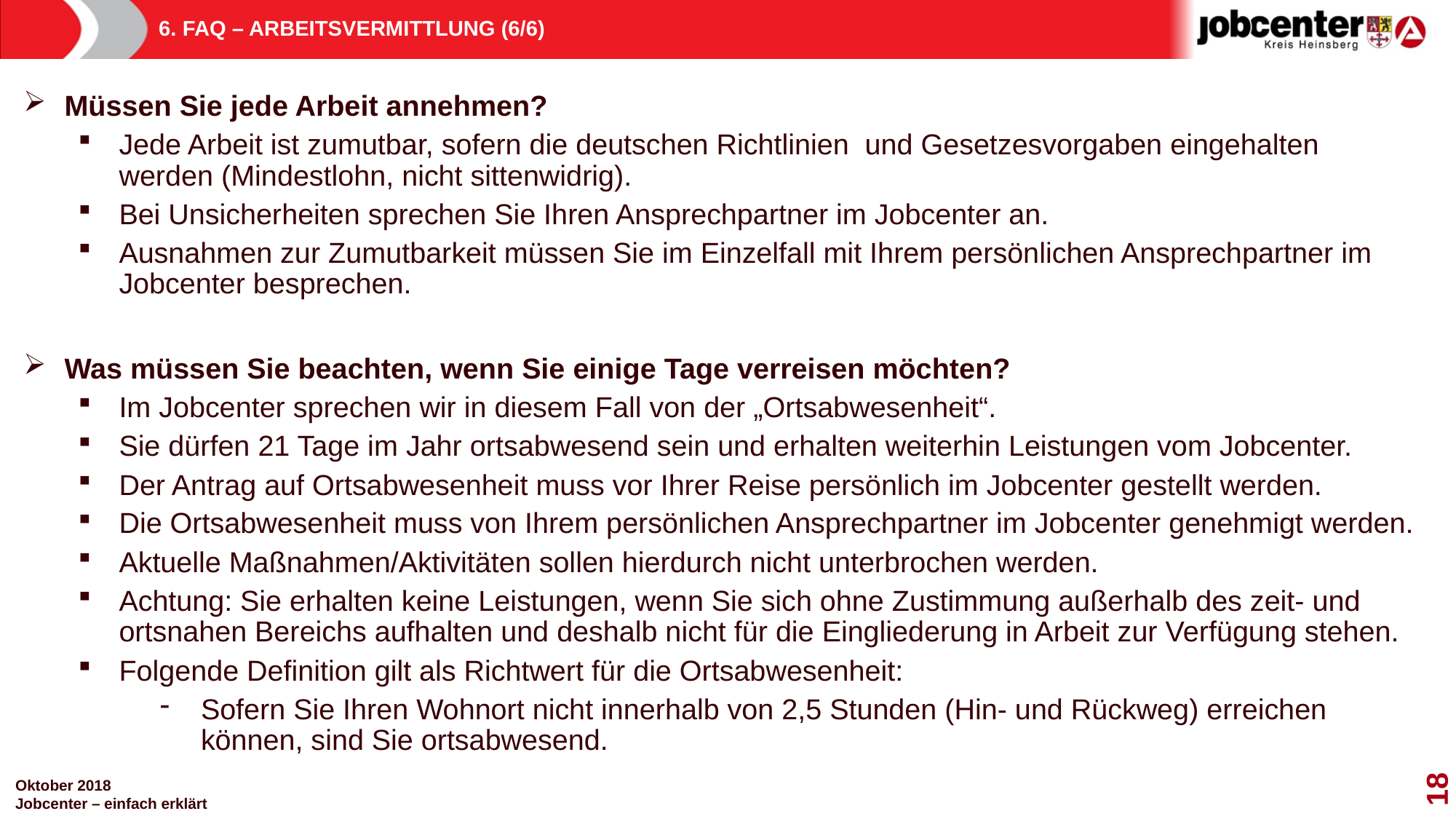

# 6. FAQ – ARBEITSVERMITTLUNG (6/6)
Müssen Sie jede Arbeit annehmen?
Jede Arbeit ist zumutbar, sofern die deutschen Richtlinien  und Gesetzesvorgaben eingehalten werden (Mindestlohn, nicht sittenwidrig).
Bei Unsicherheiten sprechen Sie Ihren Ansprechpartner im Jobcenter an.
Ausnahmen zur Zumutbarkeit müssen Sie im Einzelfall mit Ihrem persönlichen Ansprechpartner im Jobcenter besprechen.

Was müssen Sie beachten, wenn Sie einige Tage verreisen möchten?
Im Jobcenter sprechen wir in diesem Fall von der „Ortsabwesenheit“.
Sie dürfen 21 Tage im Jahr ortsabwesend sein und erhalten weiterhin Leistungen vom Jobcenter.
Der Antrag auf Ortsabwesenheit muss vor Ihrer Reise persönlich im Jobcenter gestellt werden.
Die Ortsabwesenheit muss von Ihrem persönlichen Ansprechpartner im Jobcenter genehmigt werden.
Aktuelle Maßnahmen/Aktivitäten sollen hierdurch nicht unterbrochen werden.
Achtung: Sie erhalten keine Leistungen, wenn Sie sich ohne Zustimmung außerhalb des zeit- und ortsnahen Bereichs aufhalten und deshalb nicht für die Eingliederung in Arbeit zur Verfügung stehen.
Folgende Definition gilt als Richtwert für die Ortsabwesenheit:
Sofern Sie Ihren Wohnort nicht innerhalb von 2,5 Stunden (Hin- und Rückweg) erreichen können, sind Sie ortsabwesend.
18
Oktober 2018
Jobcenter – einfach erklärt